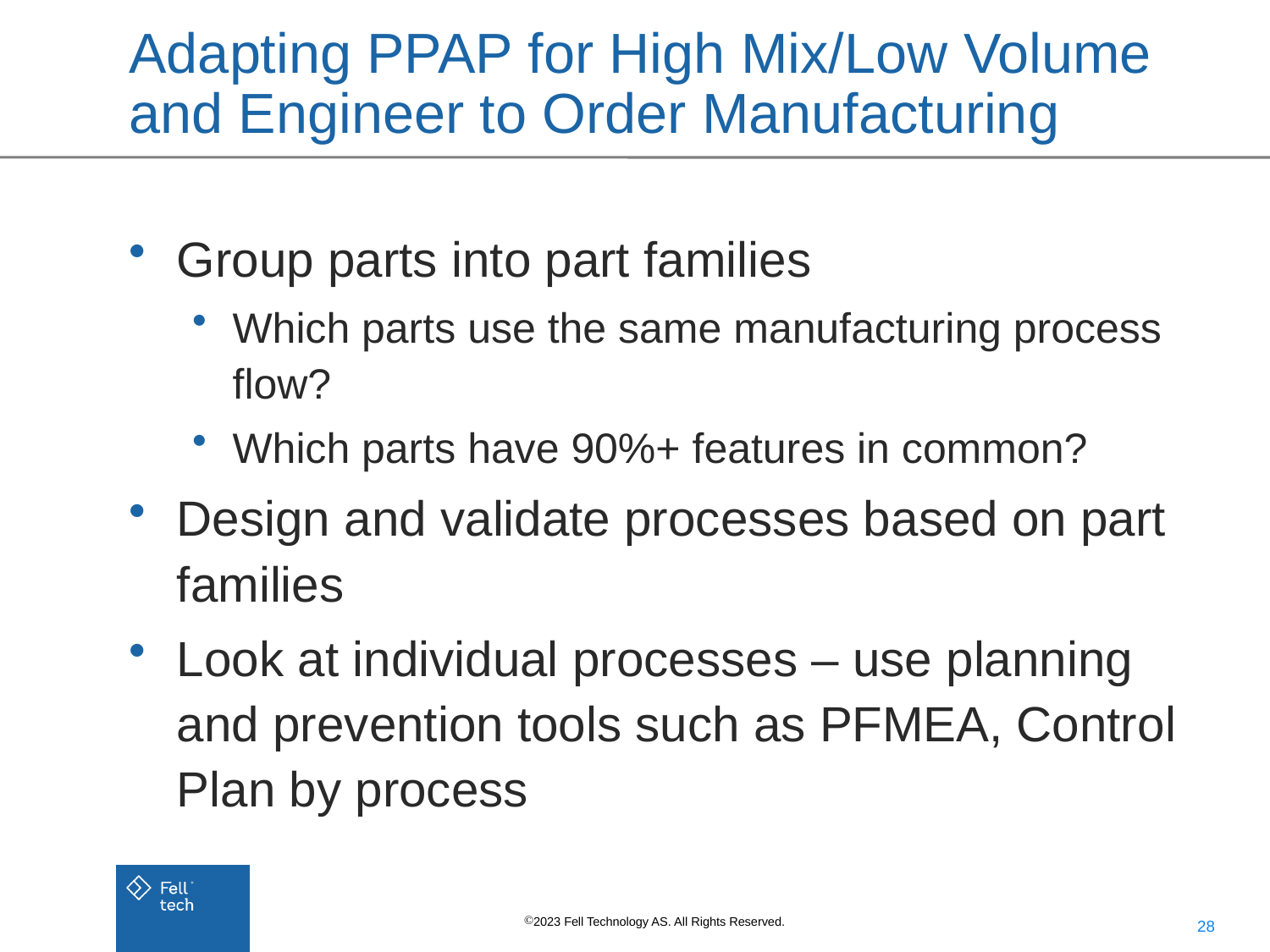

# Adapting PPAP for High Mix/Low Volume  and Engineer to Order Manufacturing
Group parts into part families
Which parts use the same manufacturing process flow?
Which parts have 90%+ features in common?
Design and validate processes based on part families
Look at individual processes – use planning and prevention tools such as PFMEA, Control Plan by process